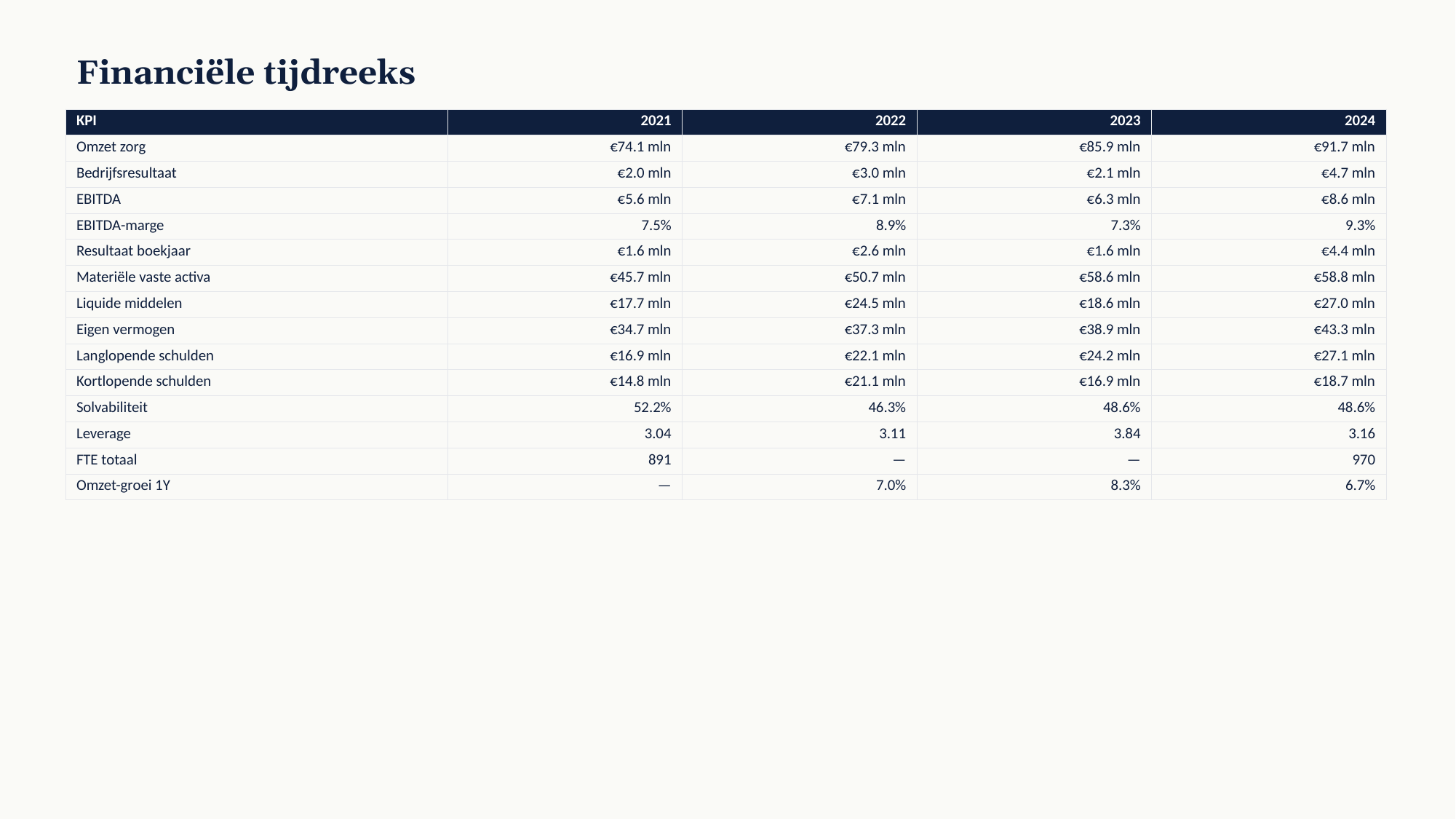

Financiële tijdreeks
| KPI | 2021 | 2022 | 2023 | 2024 |
| --- | --- | --- | --- | --- |
| Omzet zorg | €74.1 mln | €79.3 mln | €85.9 mln | €91.7 mln |
| Bedrijfsresultaat | €2.0 mln | €3.0 mln | €2.1 mln | €4.7 mln |
| EBITDA | €5.6 mln | €7.1 mln | €6.3 mln | €8.6 mln |
| EBITDA-marge | 7.5% | 8.9% | 7.3% | 9.3% |
| Resultaat boekjaar | €1.6 mln | €2.6 mln | €1.6 mln | €4.4 mln |
| Materiële vaste activa | €45.7 mln | €50.7 mln | €58.6 mln | €58.8 mln |
| Liquide middelen | €17.7 mln | €24.5 mln | €18.6 mln | €27.0 mln |
| Eigen vermogen | €34.7 mln | €37.3 mln | €38.9 mln | €43.3 mln |
| Langlopende schulden | €16.9 mln | €22.1 mln | €24.2 mln | €27.1 mln |
| Kortlopende schulden | €14.8 mln | €21.1 mln | €16.9 mln | €18.7 mln |
| Solvabiliteit | 52.2% | 46.3% | 48.6% | 48.6% |
| Leverage | 3.04 | 3.11 | 3.84 | 3.16 |
| FTE totaal | 891 | — | — | 970 |
| Omzet-groei 1Y | — | 7.0% | 8.3% | 6.7% |